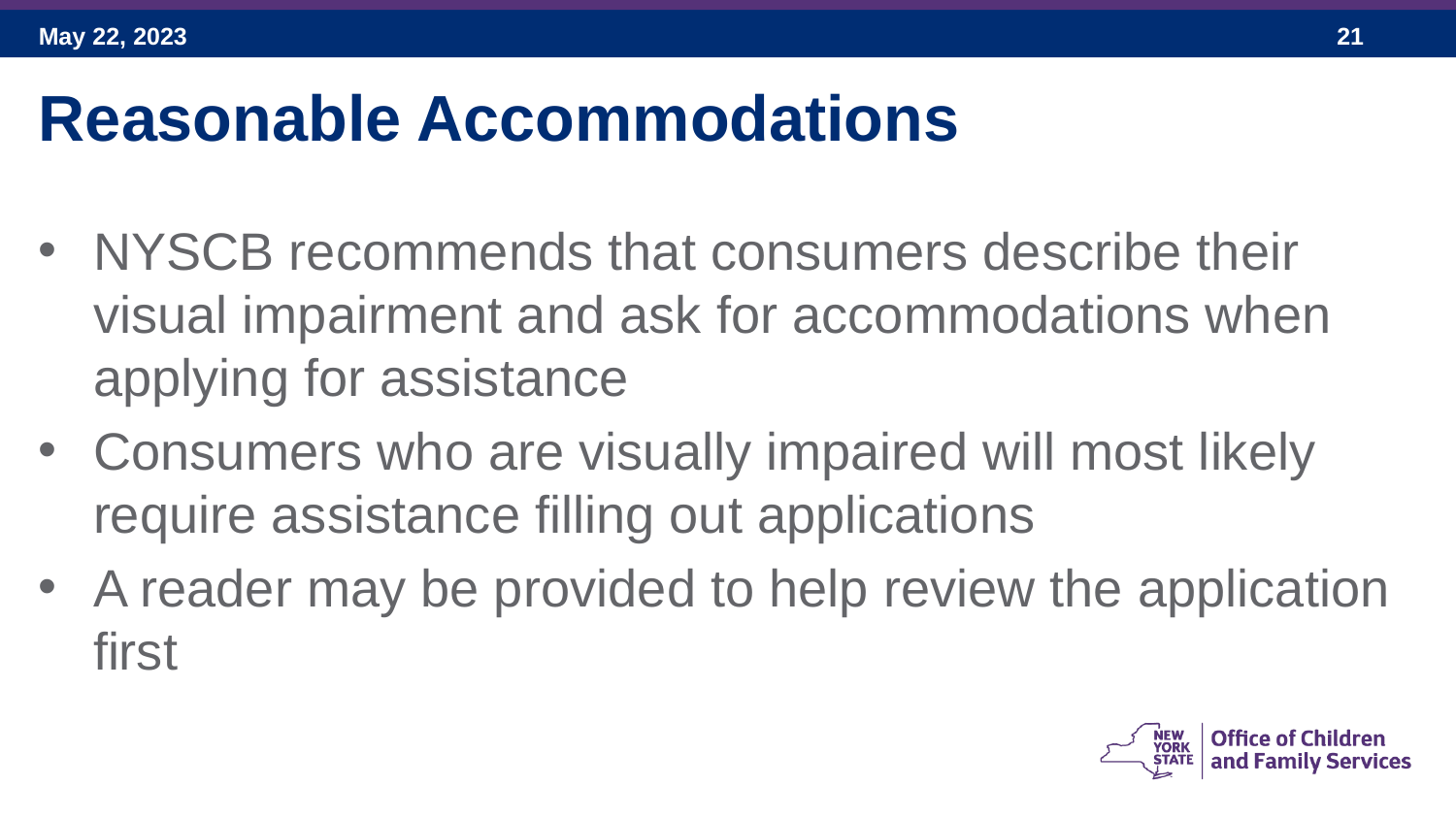

Reasonable Accommodations
NYSCB recommends that consumers describe their visual impairment and ask for accommodations when applying for assistance
Consumers who are visually impaired will most likely require assistance filling out applications
A reader may be provided to help review the application first